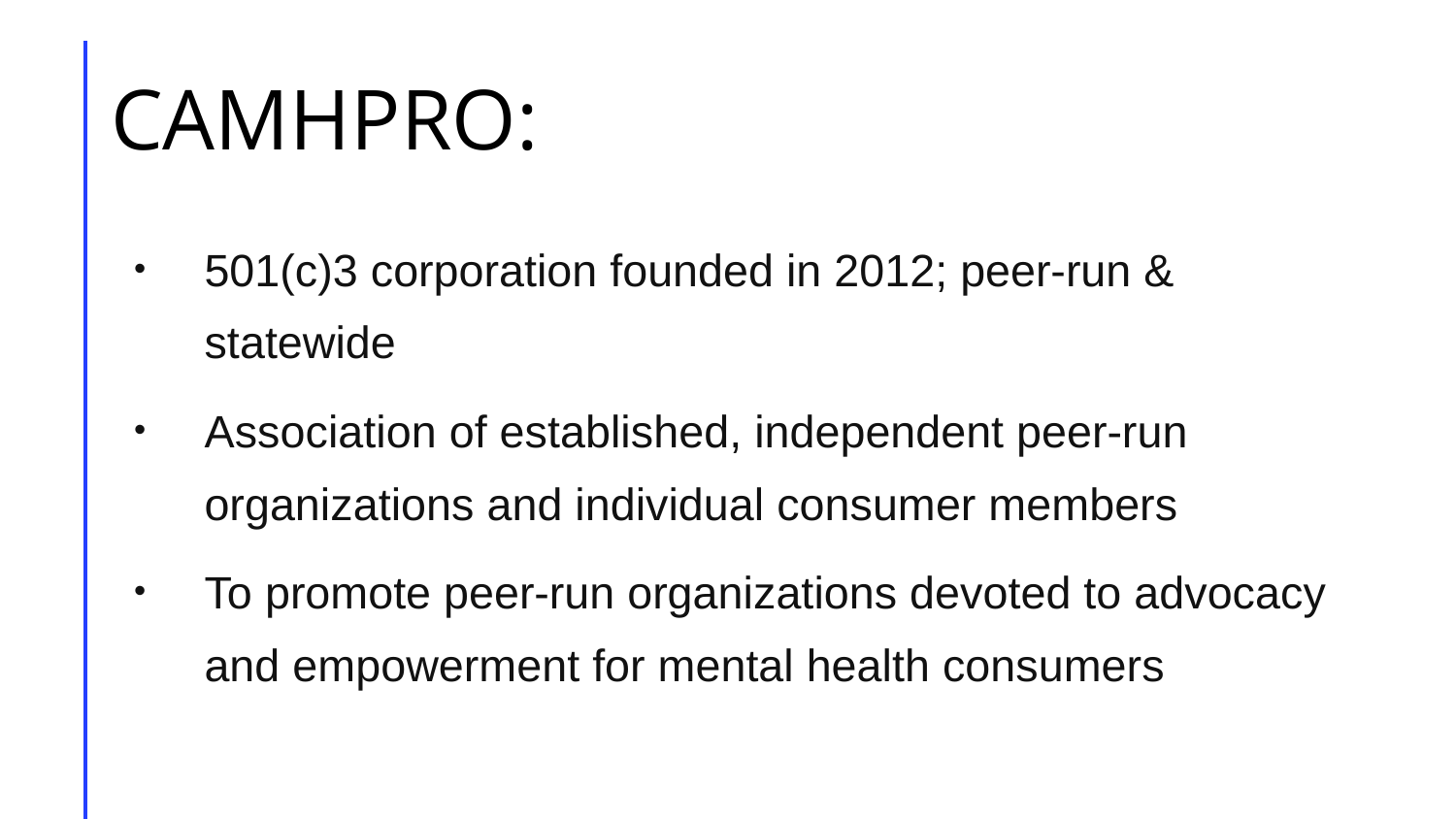

# CAMHPRO:
501(c)3 corporation founded in 2012; peer-run & statewide
Association of established, independent peer-run organizations and individual consumer members
To promote peer-run organizations devoted to advocacy and empowerment for mental health consumers